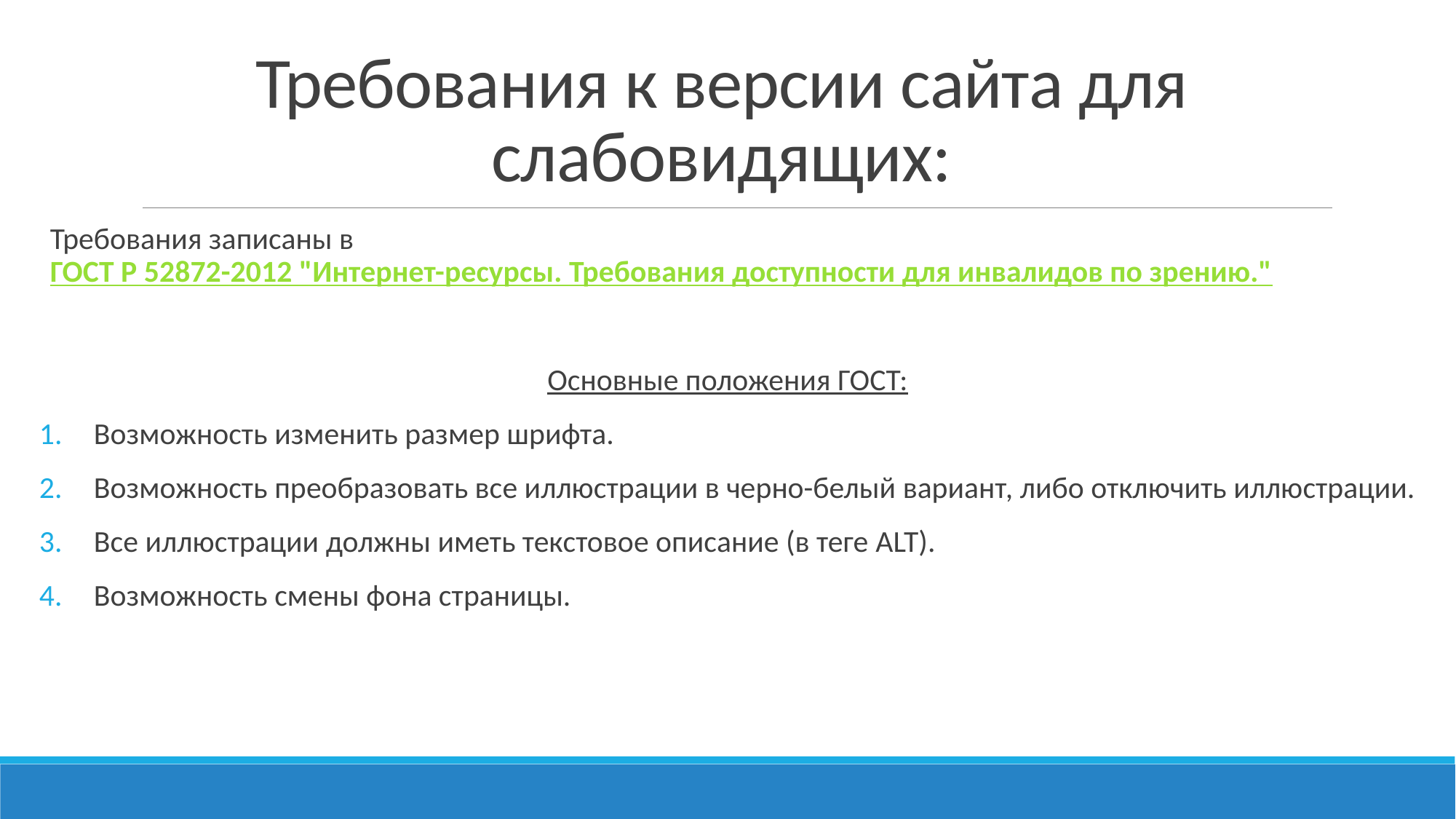

# Требования к версии сайта для слабовидящих:
Требования записаны в ГОСТ Р 52872-2012 "Интернет-ресурсы. Требования доступности для инвалидов по зрению."

Основные положения ГОСТ:
Возможность изменить размер шрифта.
Возможность преобразовать все иллюстрации в черно-белый вариант, либо отключить иллюстрации.
Все иллюстрации должны иметь текстовое описание (в теге ALT).
Возможность смены фона страницы.